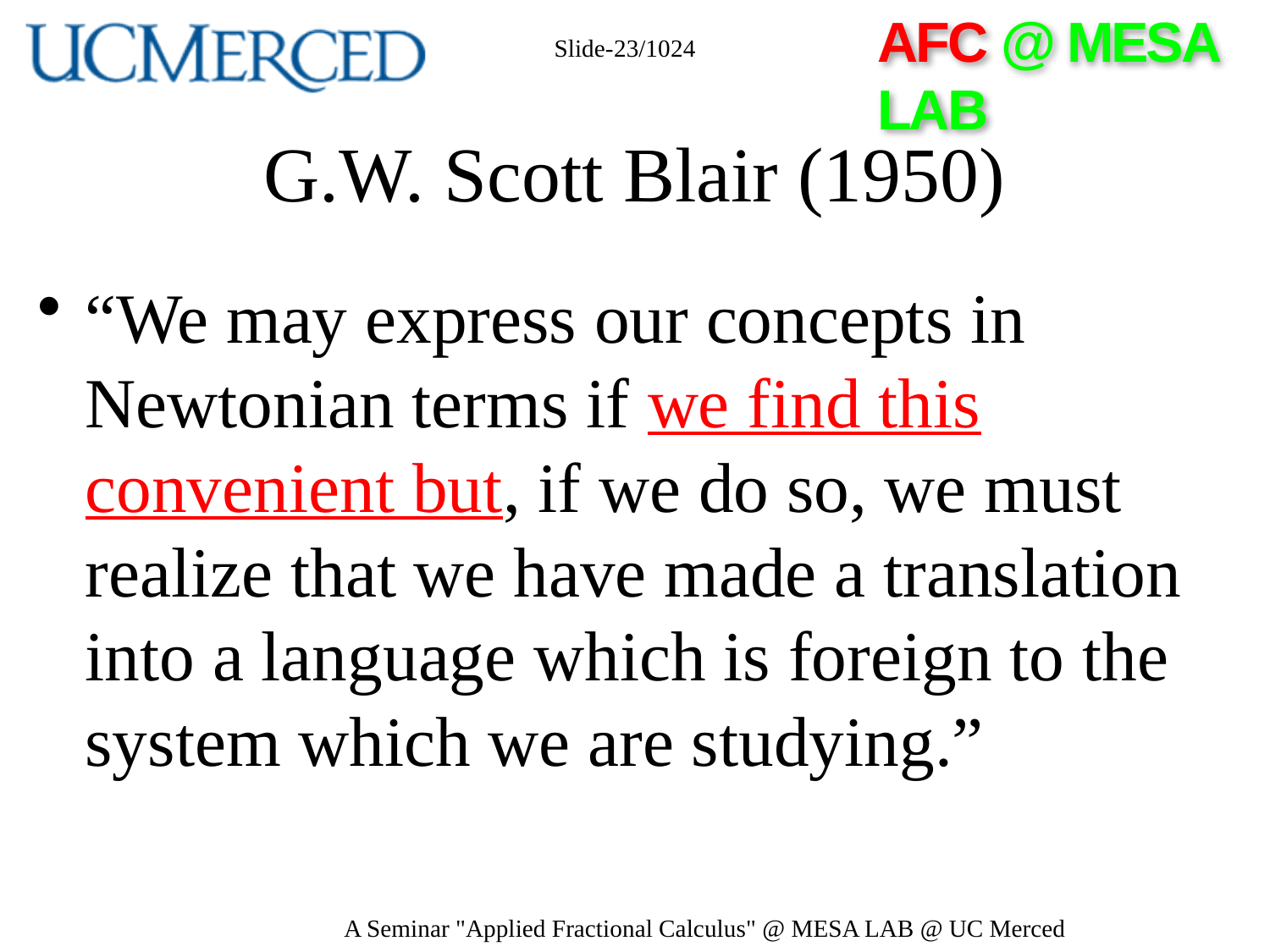

Slide-23/1024
# G.W. Scott Blair (1950)
“We may express our concepts in Newtonian terms if we find this convenient but, if we do so, we must realize that we have made a translation into a language which is foreign to the system which we are studying.”

A Seminar "Applied Fractional Calculus" @ MESA LAB @ UC Merced